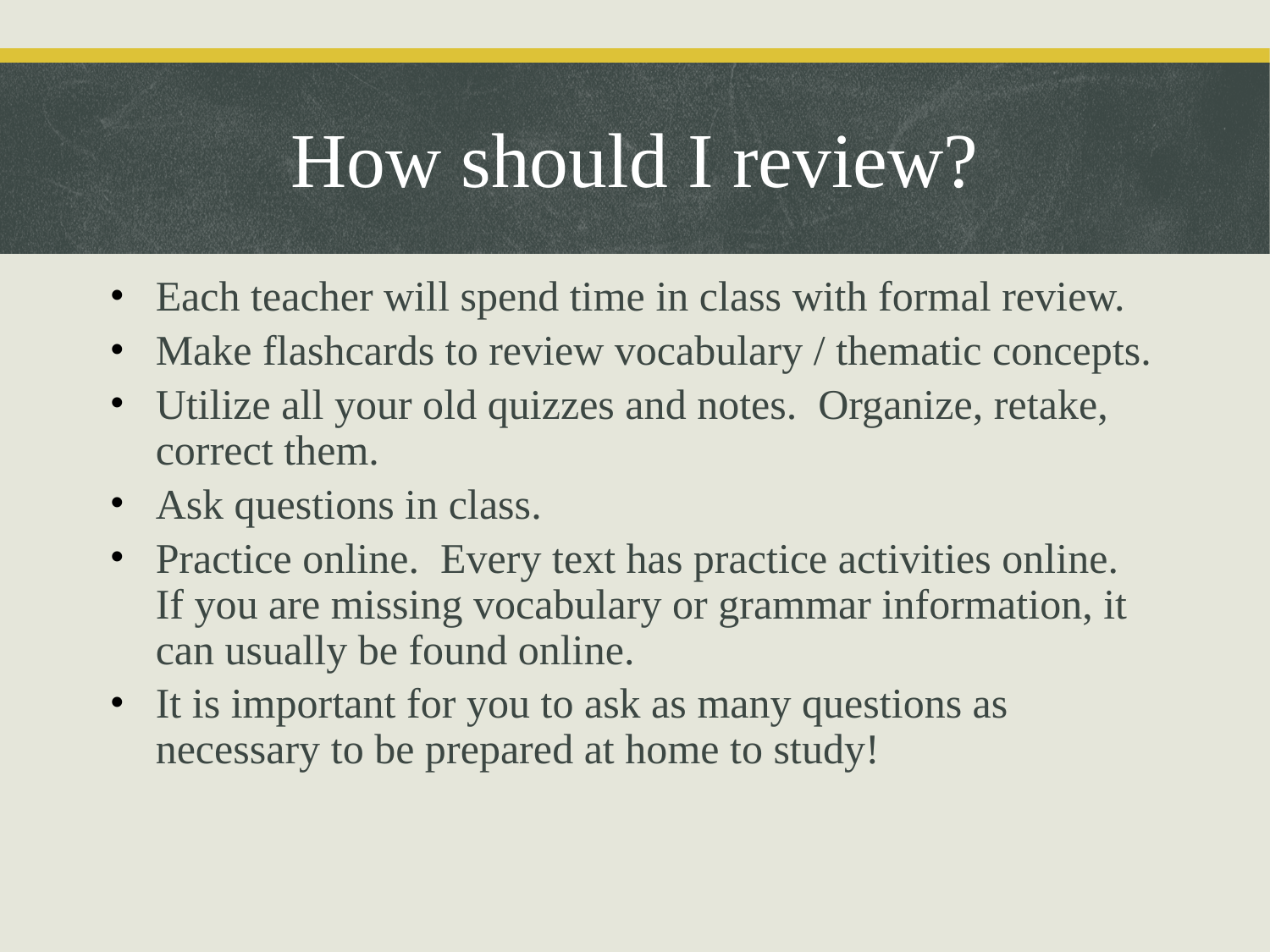

How should I review?
Each teacher will spend time in class with formal review.
Make flashcards to review vocabulary / thematic concepts.
Utilize all your old quizzes and notes.  Organize, retake, correct them.
Ask questions in class.
Practice online.  Every text has practice activities online.  If you are missing vocabulary or grammar information, it can usually be found online.
It is important for you to ask as many questions as necessary to be prepared at home to study!